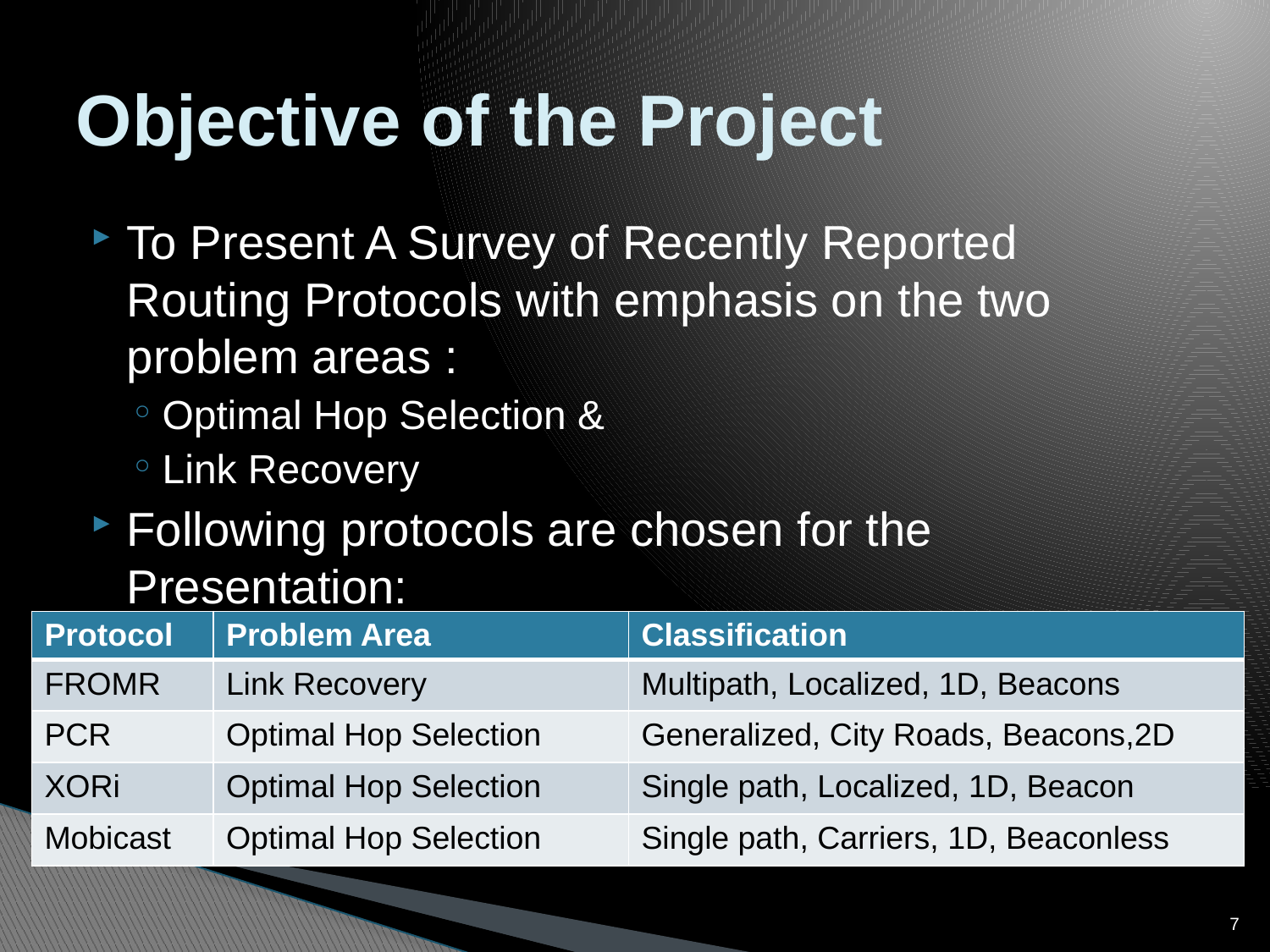

# Objective of the Project
To Present A Survey of Recently Reported  Routing Protocols with emphasis on the two problem areas :
Optimal Hop Selection &
Link Recovery
Following protocols are chosen for the Presentation:

| Protocol | Problem Area | Classification |
| --- | --- | --- |
| FROMR | Link Recovery | Multipath, Localized, 1D, Beacons |
| PCR | Optimal Hop Selection | Generalized, City Roads, Beacons,2D |
| XORi | Optimal Hop Selection | Single path, Localized, 1D, Beacon |
| Mobicast | Optimal Hop Selection | Single path, Carriers, 1D, Beaconless |
7